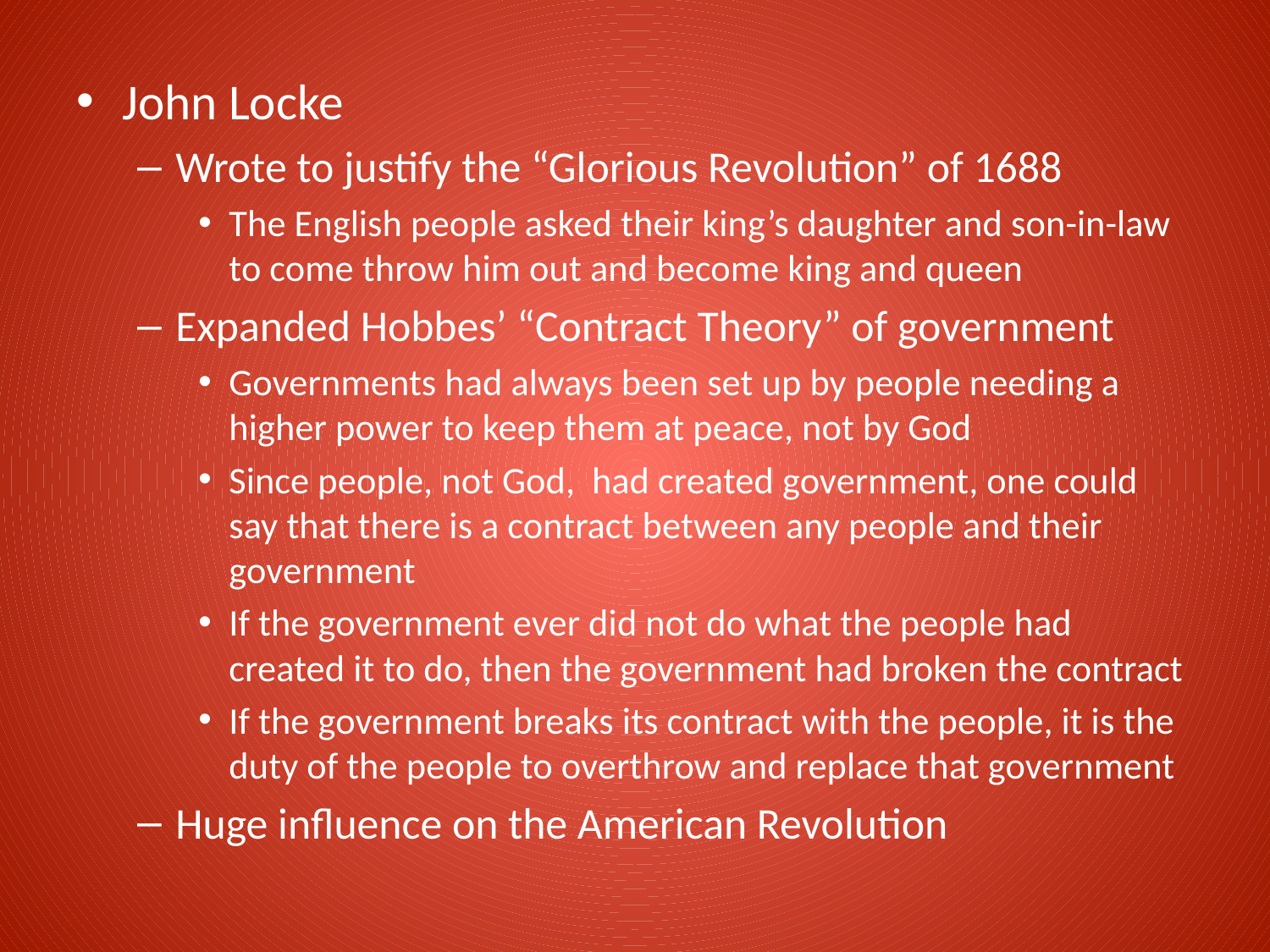

John Locke
Wrote to justify the “Glorious Revolution” of 1688
The English people asked their king’s daughter and son-in-law to come throw him out and become king and queen
Expanded Hobbes’ “Contract Theory” of government
Governments had always been set up by people needing a higher power to keep them at peace, not by God
Since people, not God,  had created government, one could say that there is a contract between any people and their government
If the government ever did not do what the people had created it to do, then the government had broken the contract
If the government breaks its contract with the people, it is the duty of the people to overthrow and replace that government
Huge influence on the American Revolution